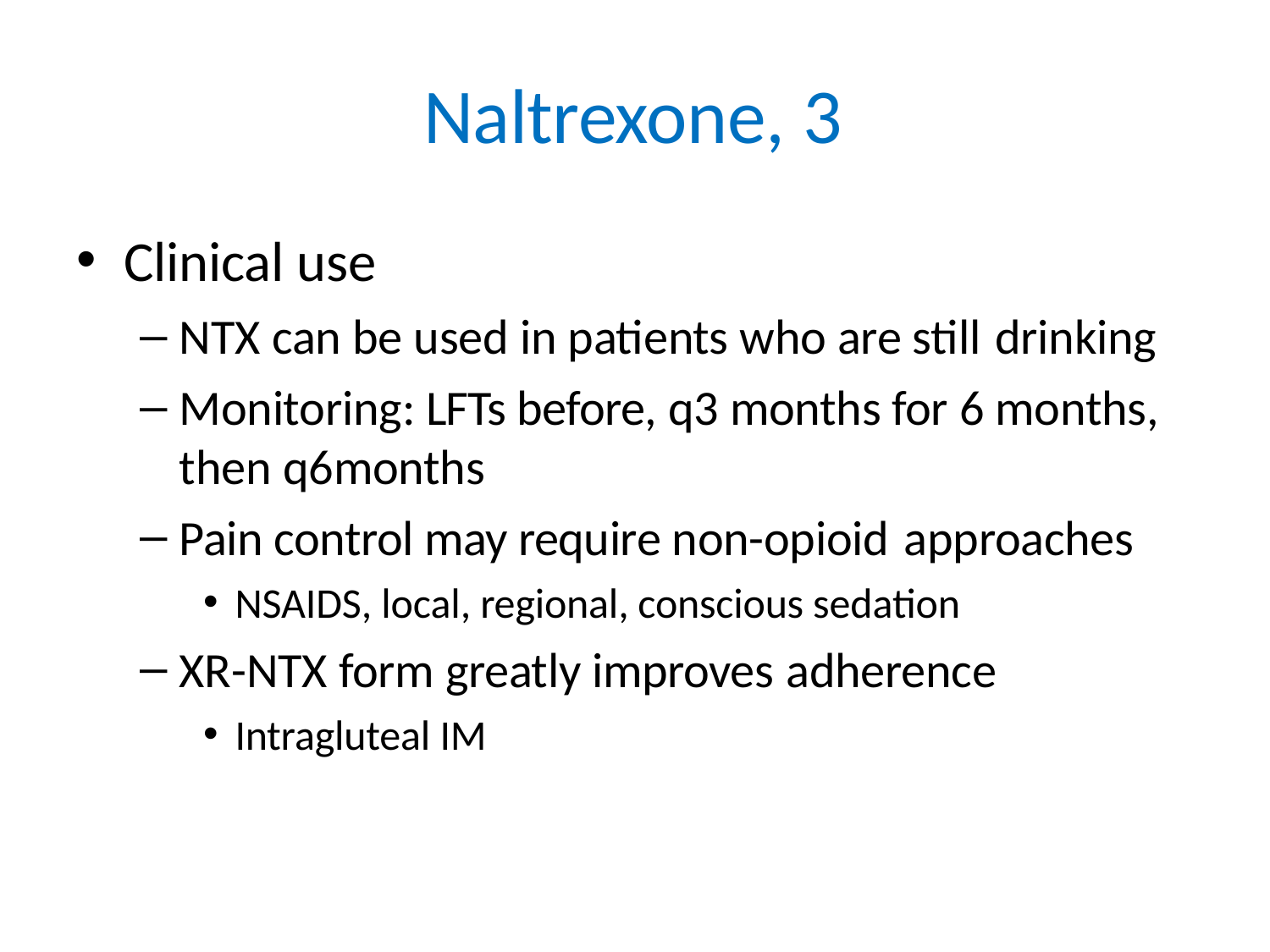

# Naltrexone, 3
Clinical use
NTX can be used in patients who are still drinking
Monitoring: LFTs before, q3 months for 6 months,  then q6months
Pain control may require non-opioid approaches
NSAIDS, local, regional, conscious sedation
XR-NTX form greatly improves adherence
Intragluteal IM